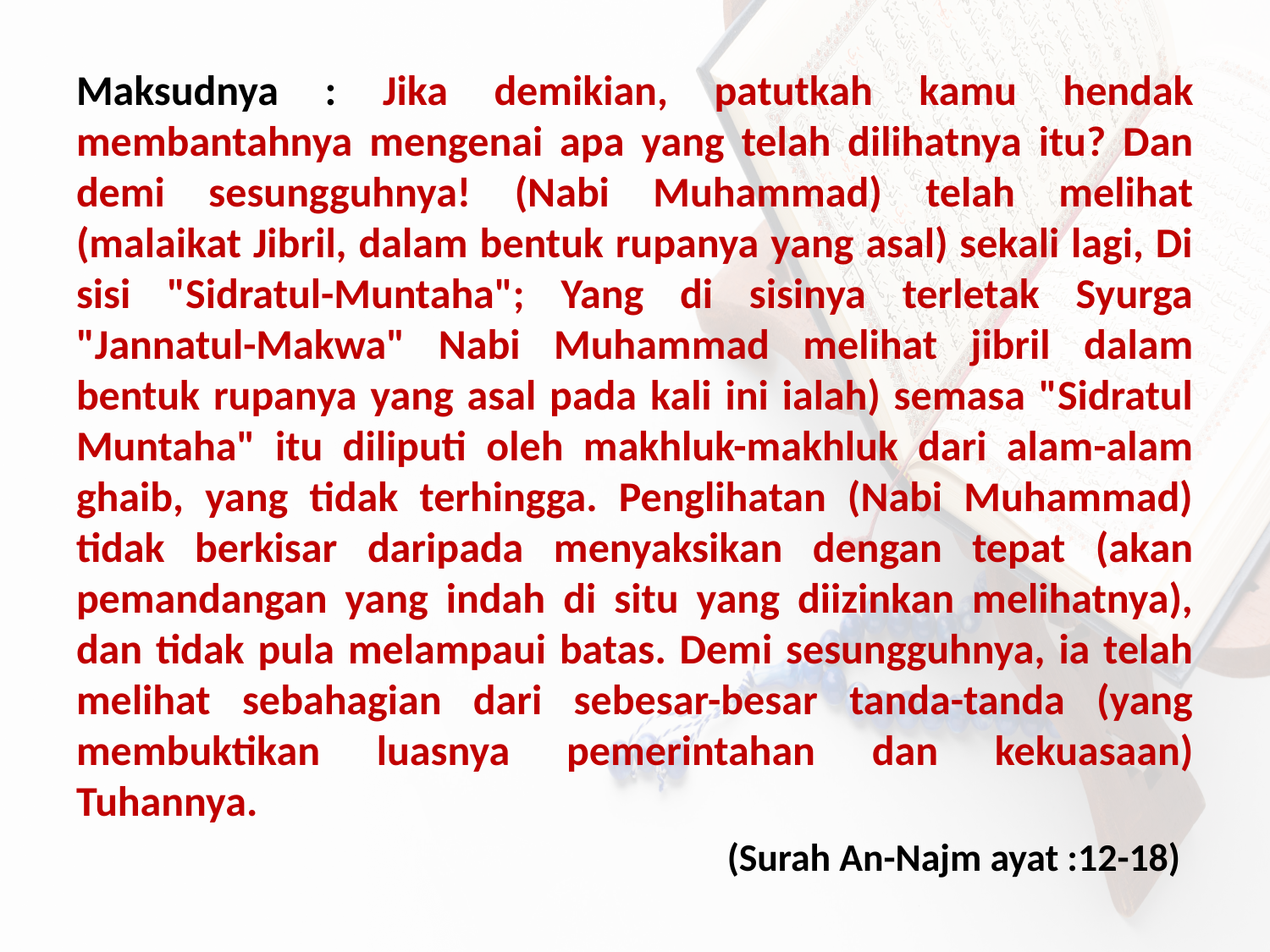

Maksudnya : Jika demikian, patutkah kamu hendak membantahnya mengenai apa yang telah dilihatnya itu? Dan demi sesungguhnya! (Nabi Muhammad) telah melihat (malaikat Jibril, dalam bentuk rupanya yang asal) sekali lagi, Di sisi "Sidratul-Muntaha"; Yang di sisinya terletak Syurga "Jannatul-Makwa" Nabi Muhammad melihat jibril dalam bentuk rupanya yang asal pada kali ini ialah) semasa "Sidratul Muntaha" itu diliputi oleh makhluk-makhluk dari alam-alam ghaib, yang tidak terhingga. Penglihatan (Nabi Muhammad) tidak berkisar daripada menyaksikan dengan tepat (akan pemandangan yang indah di situ yang diizinkan melihatnya), dan tidak pula melampaui batas. Demi sesungguhnya, ia telah melihat sebahagian dari sebesar-besar tanda-tanda (yang membuktikan luasnya pemerintahan dan kekuasaan) Tuhannya.
                                                                           (Surah An-Najm ayat :12-18)